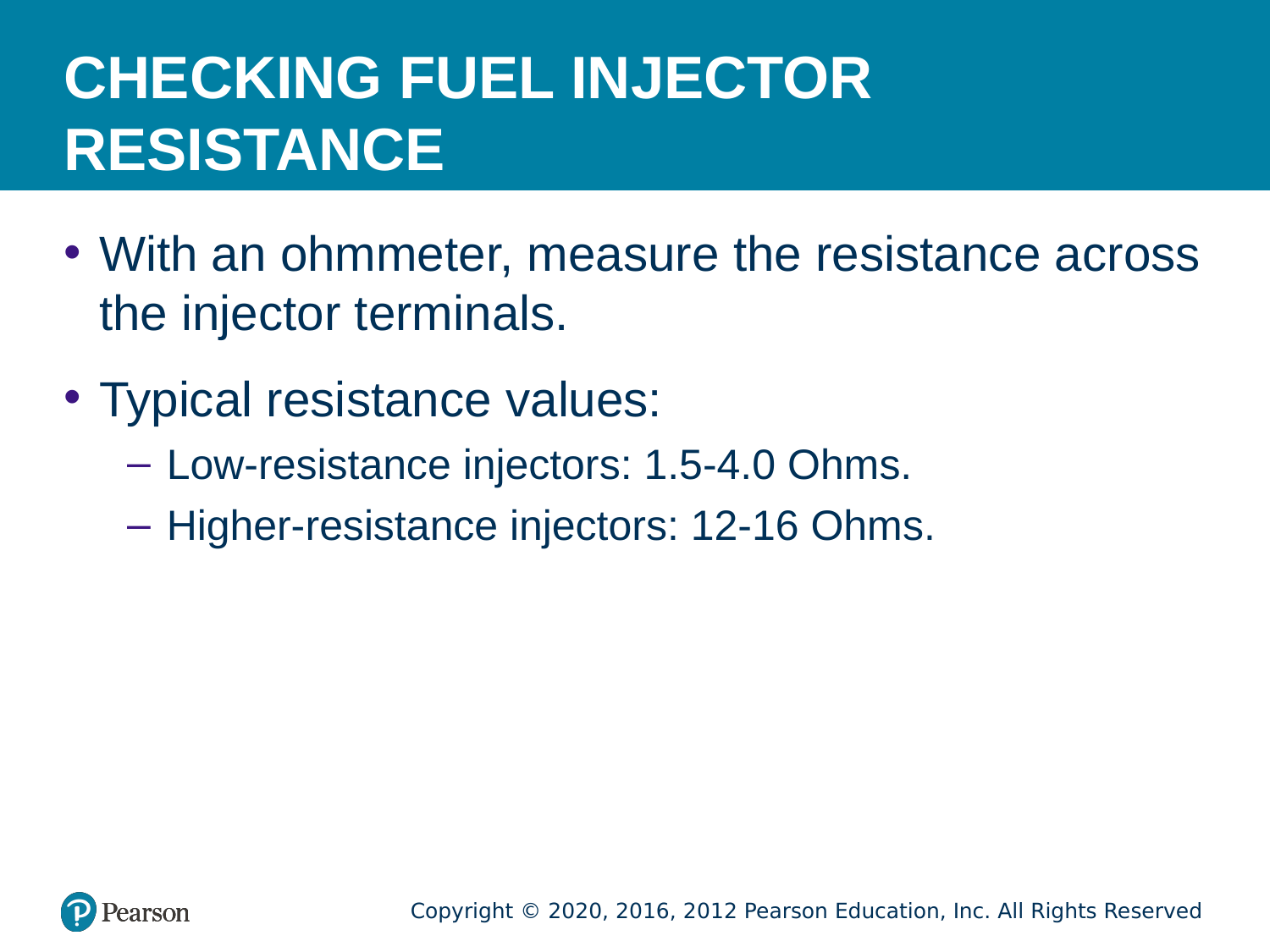

# CHECKING FUEL INJECTOR RESISTANCE
With an ohmmeter, measure the resistance across the injector terminals.
Typical resistance values:
Low-resistance injectors: 1.5-4.0 Ohms.
Higher-resistance injectors: 12-16 Ohms.